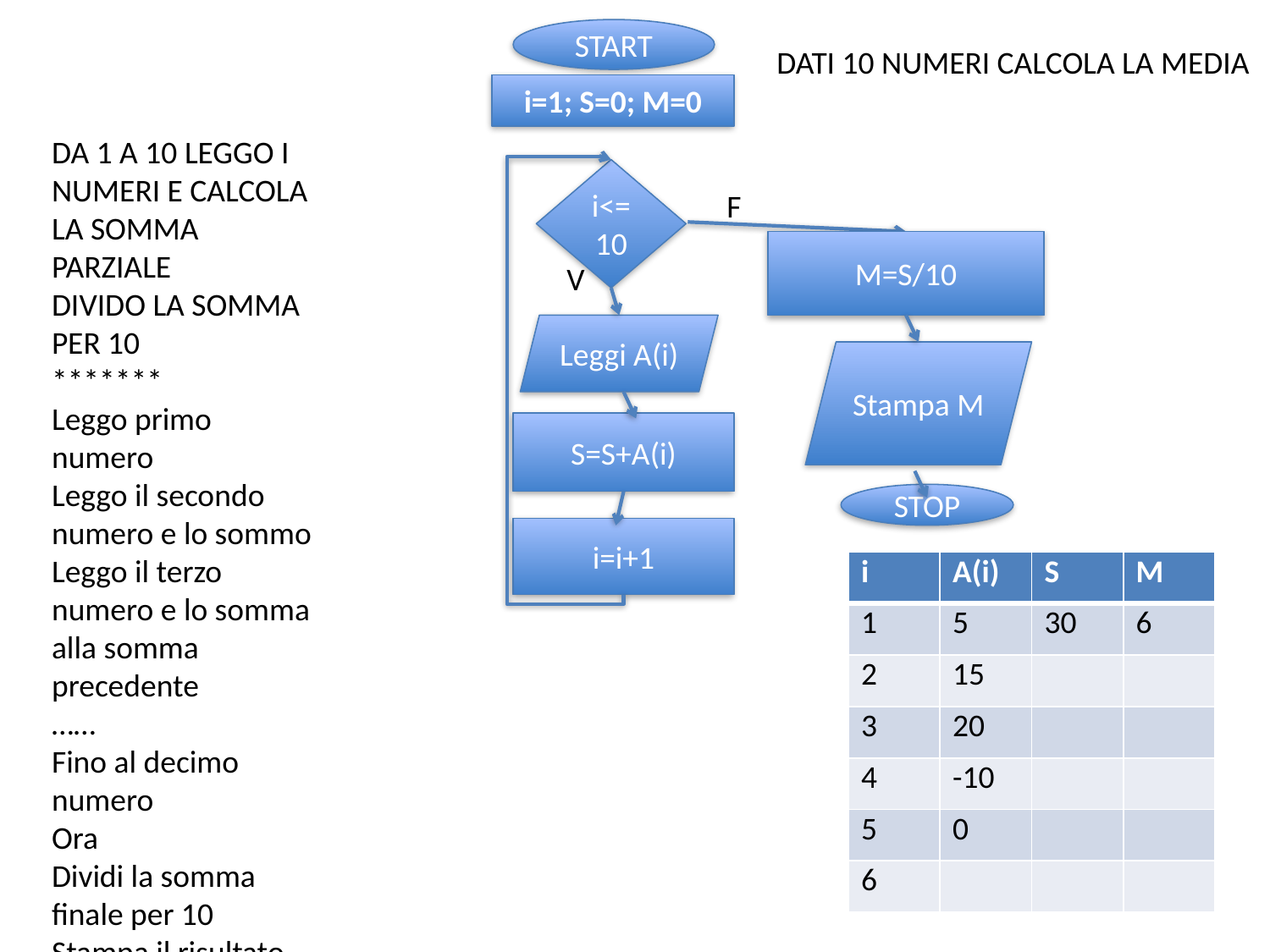

START
DATI 10 NUMERI CALCOLA LA MEDIA
i=1; S=0; M=0
DA 1 A 10 LEGGO I NUMERI E CALCOLA LA SOMMA PARZIALE
DIVIDO LA SOMMA PER 10
*******
Leggo primo numero
Leggo il secondo numero e lo sommo
Leggo il terzo numero e lo somma alla somma precedente
……
Fino al decimo numero
Ora
Dividi la somma finale per 10
Stampa il risultato
i<=10
F
M=S/10
V
Leggi A(i)
Stampa M
S=S+A(i)
STOP
i=i+1
| i | A(i) | S | M |
| --- | --- | --- | --- |
| 1 | 5 | 30 | 6 |
| 2 | 15 |  |  |
| 3 | 20 |  |  |
| 4 | -10 |  |  |
| 5 | 0 |  |  |
| 6 |  |  |  |